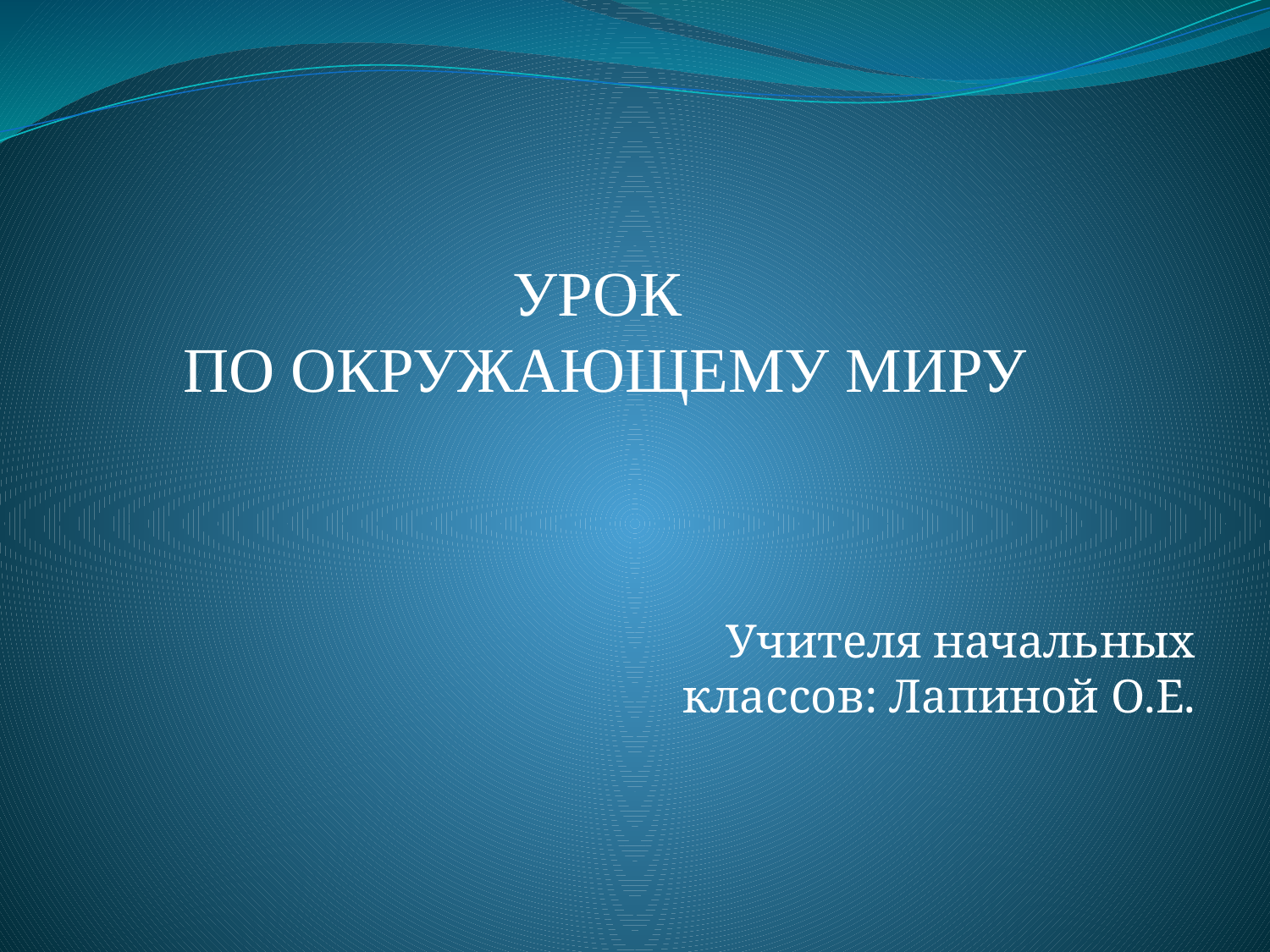

#
УРОК
ПО ОКРУЖАЮЩЕМУ МИРУ
Учителя начальных классов: Лапиной О.Е.